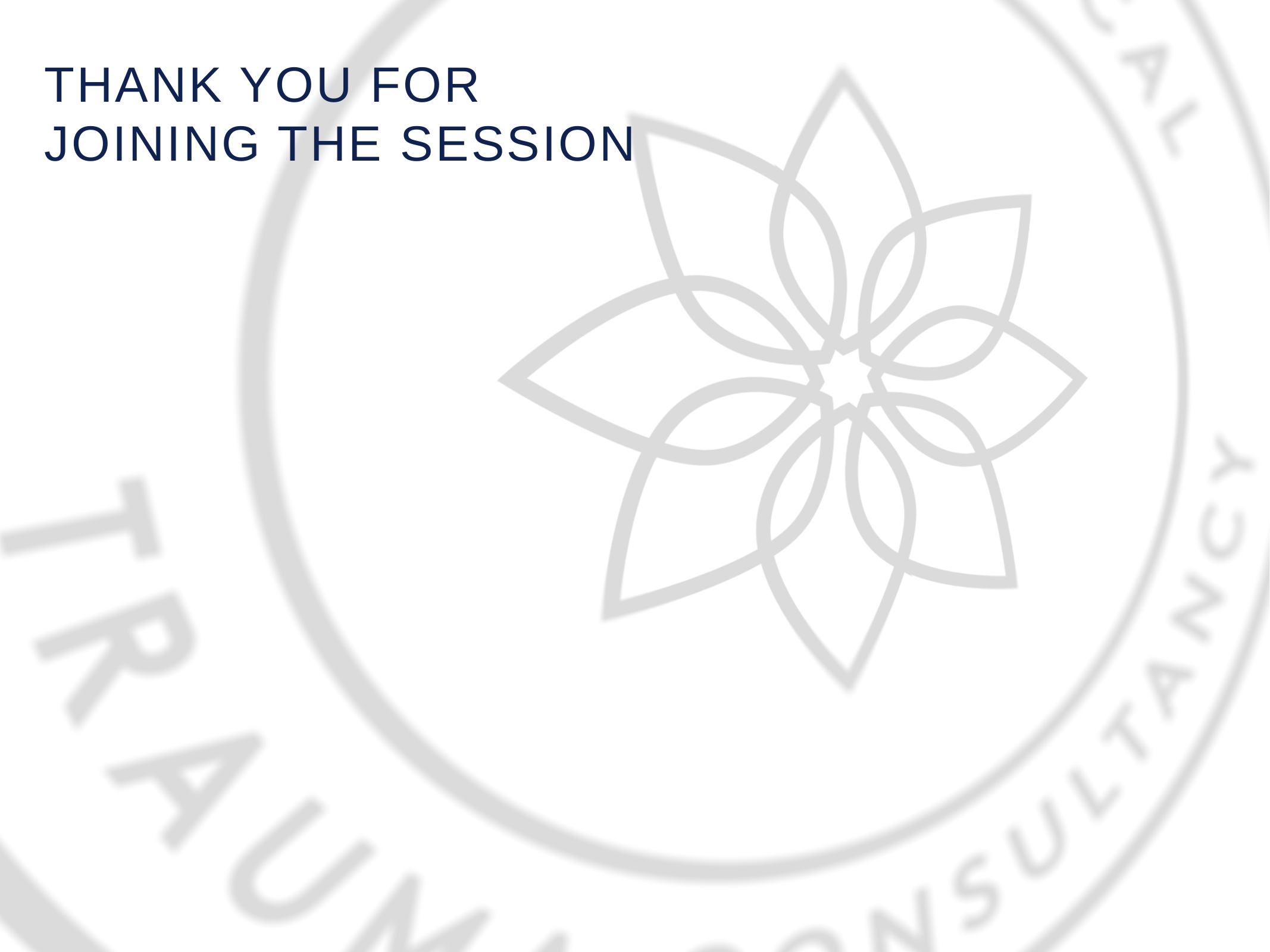

# Thank you for joining the session